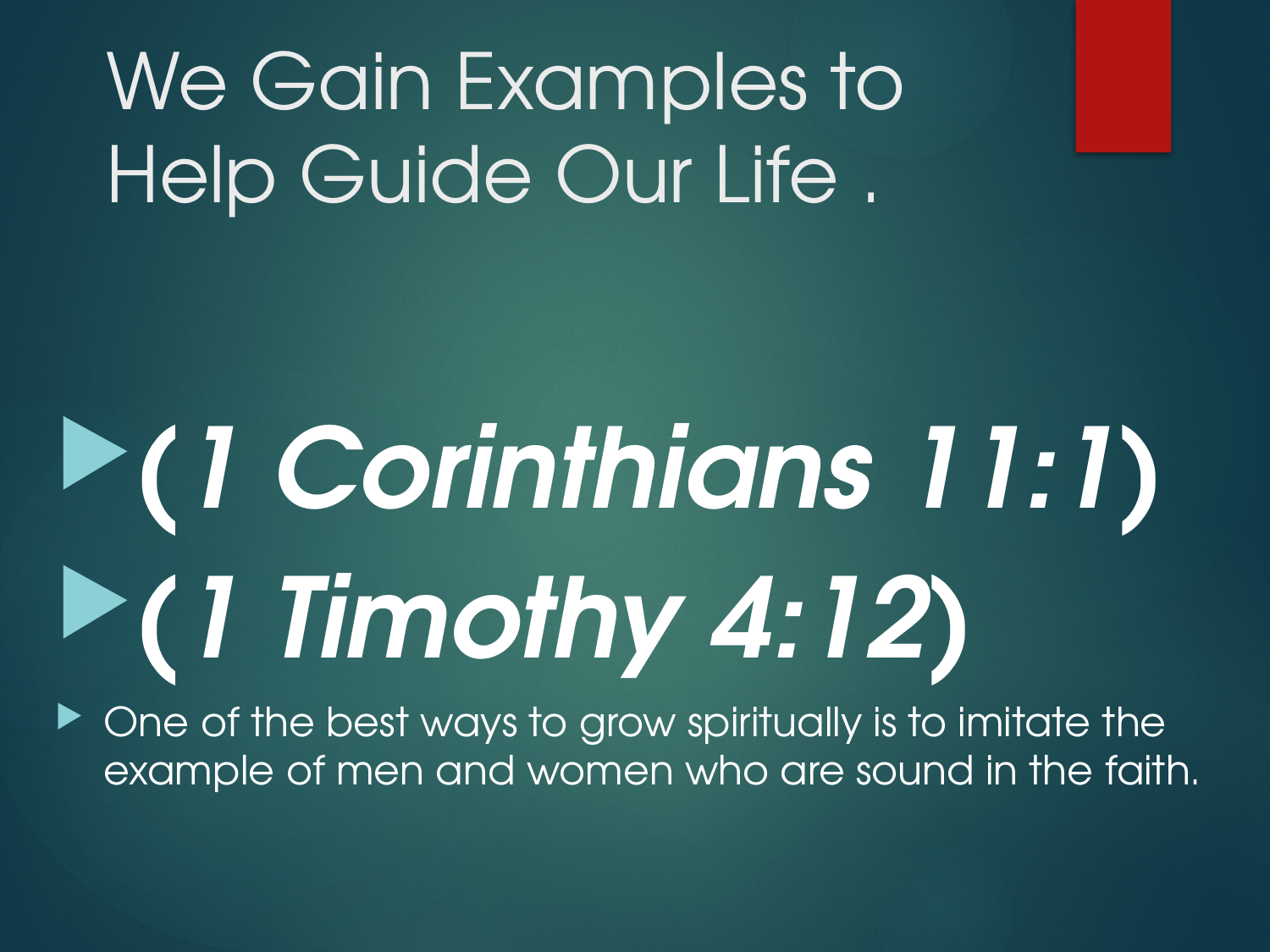

# We Gain Examples to Help Guide Our Life .
(1 Corinthians 11:1)
(1 Timothy 4:12)
One of the best ways to grow spiritually is to imitate the example of men and women who are sound in the faith.